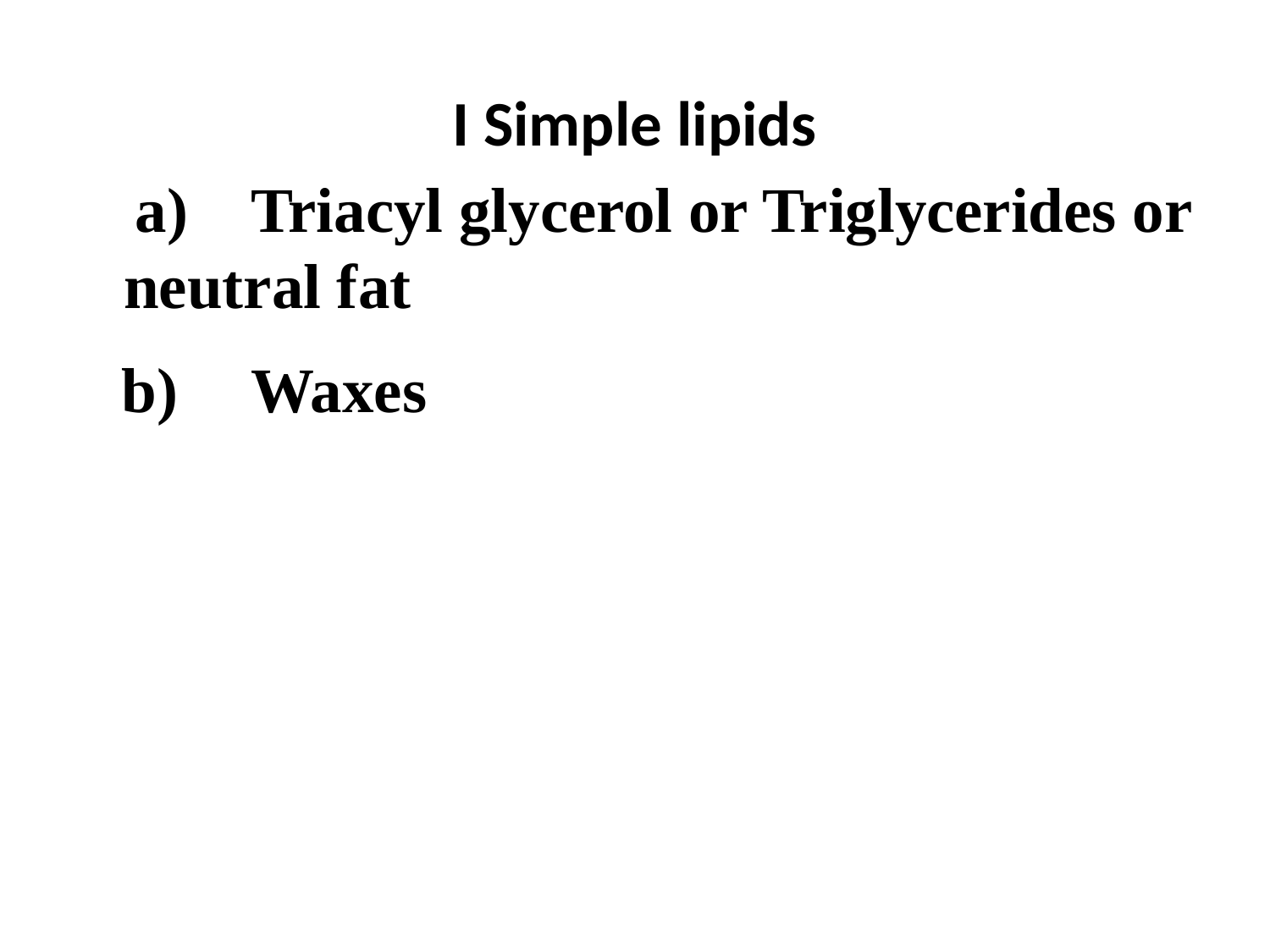

I Simple lipids
	Triacyl glycerol or Triglycerides or neutral fat
	Waxes